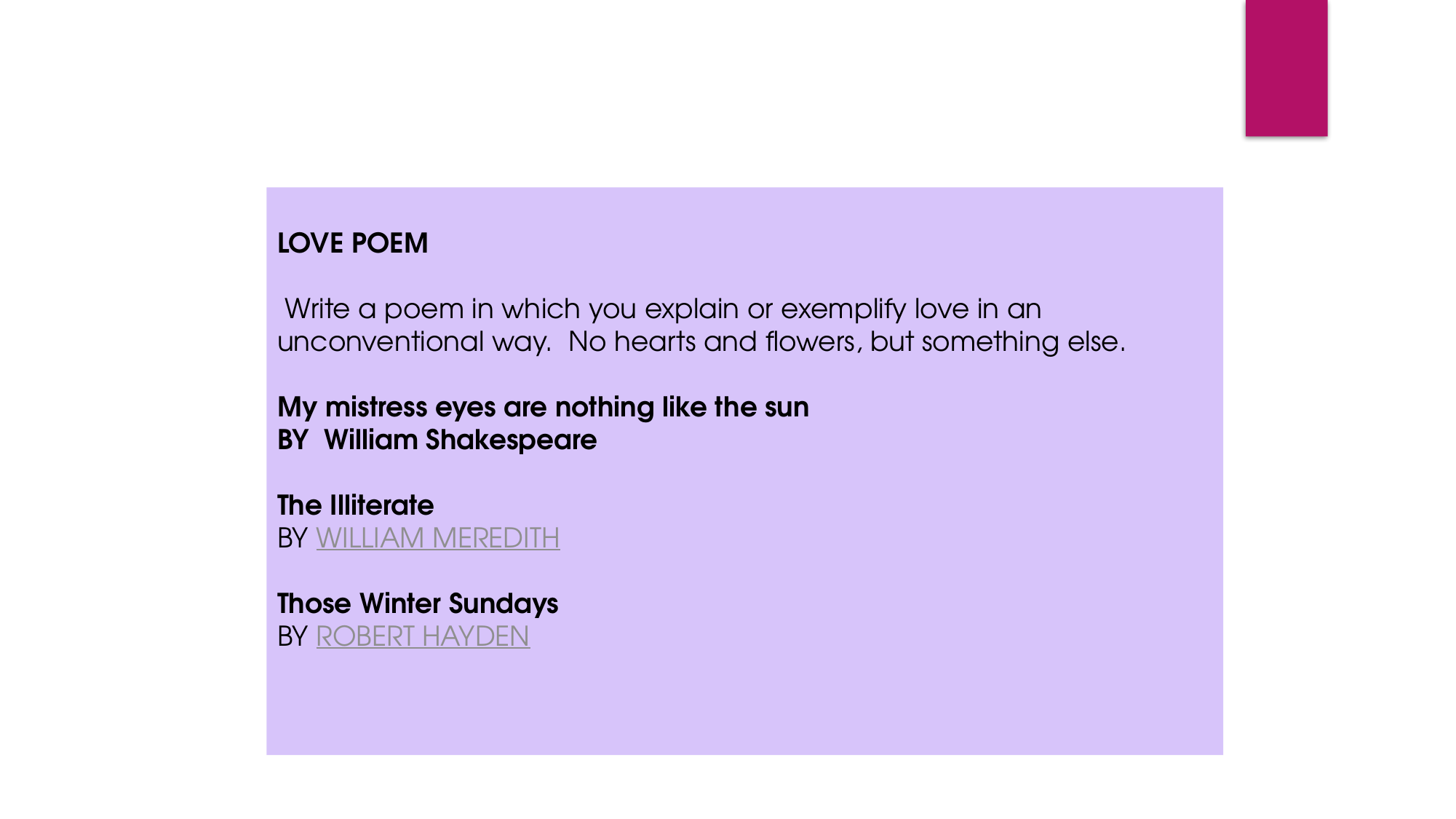

LOVE POEM

 Write a poem in which you explain or exemplify love in an unconventional way.  No hearts and flowers, but something else.

My mistress eyes are nothing like the sun
BY  William Shakespeare

The Illiterate
BY WILLIAM MEREDITH

Those Winter Sundays
BY ROBERT HAYDEN